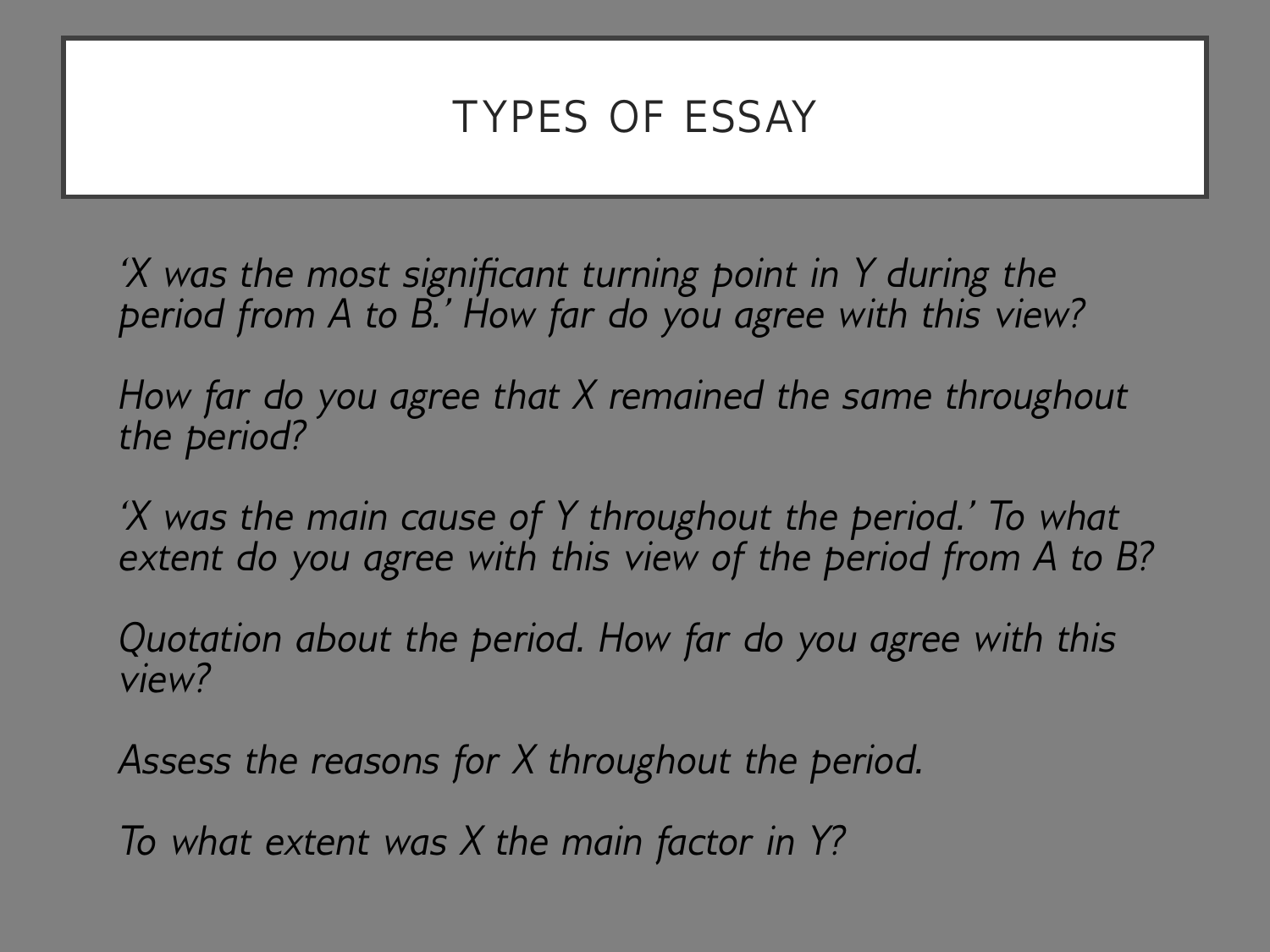

# Types of essay

‘X was the most significant turning point in Y during the period from A to B.’ How far do you agree with this view?

How far do you agree that X remained the same throughout the period?

‘X was the main cause of Y throughout the period.’ To what extent do you agree with this view of the period from A to B?

Quotation about the period. How far do you agree with this view?

Assess the reasons for X throughout the period.

To what extent was X the main factor in Y?